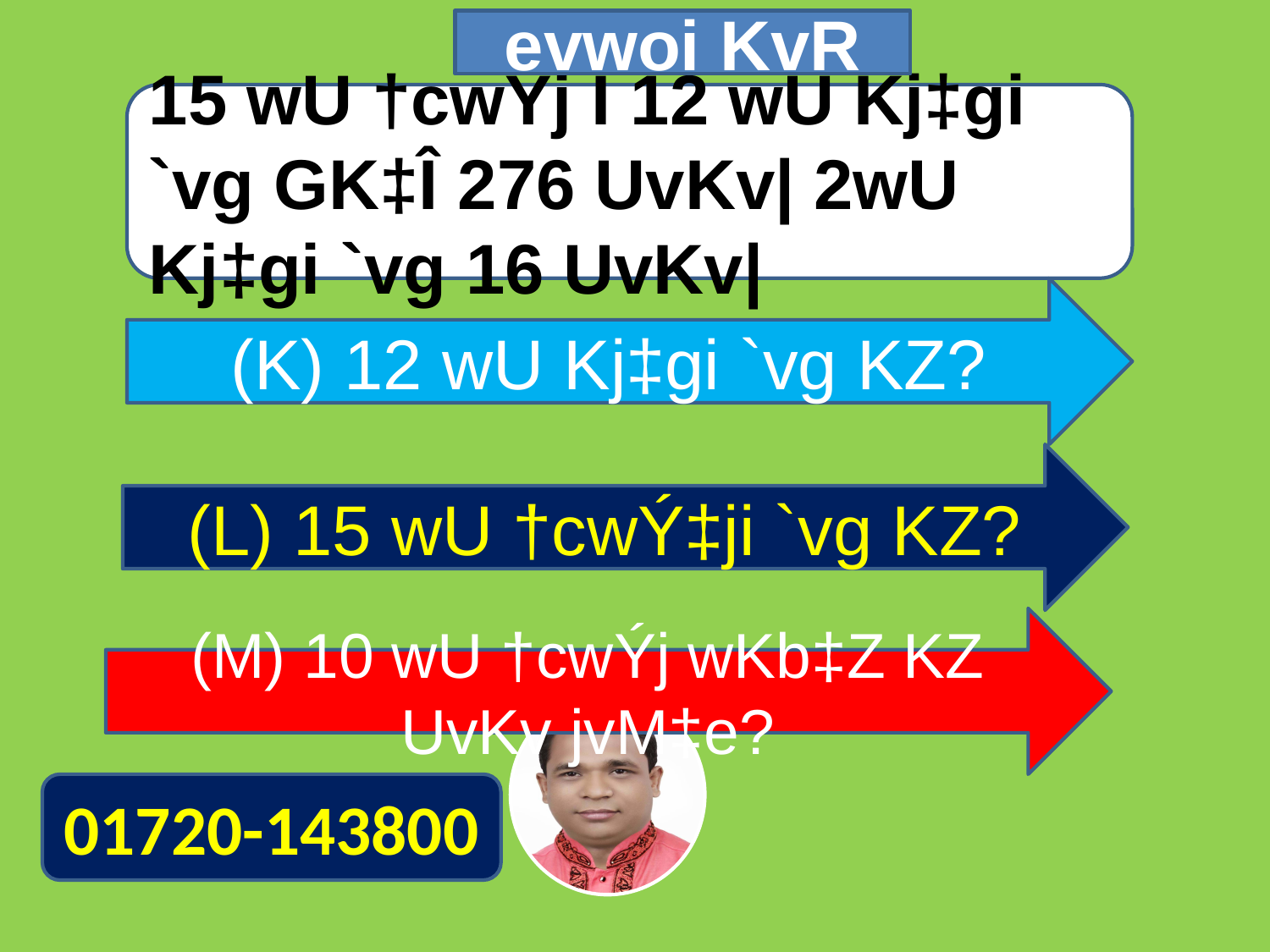

evwoi KvR
15 wU †cwÝj I 12 wU Kj‡gi `vg GK‡Î 276 UvKv| 2wU Kj‡gi `vg 16 UvKv|
(K) 12 wU Kj‡gi `vg KZ?
(L) 15 wU †cwÝ‡ji `vg KZ?
(M) 10 wU †cwÝj wKb‡Z KZ UvKv jvM‡e?

01720-143800